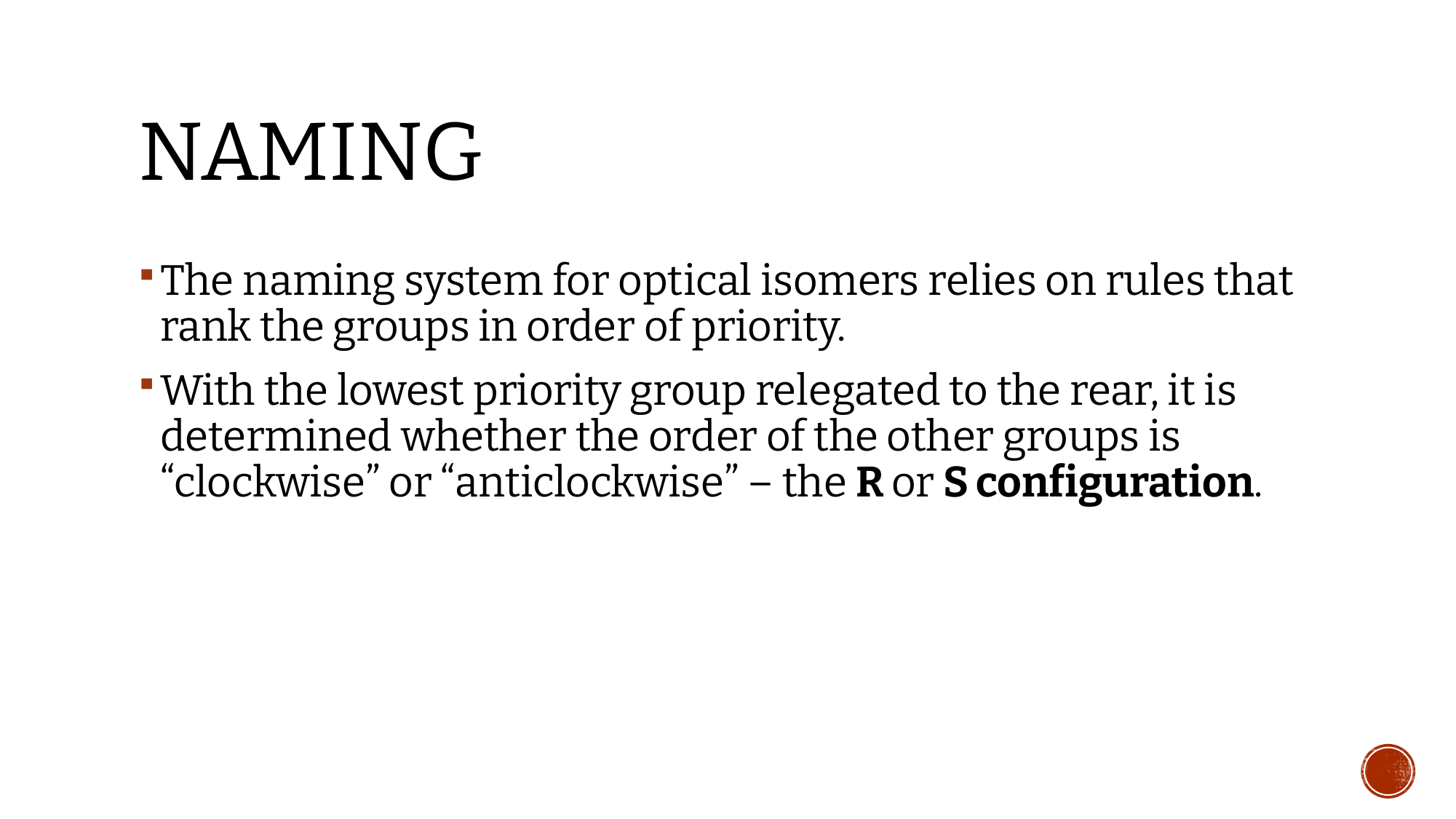

# Naming
The naming system for optical isomers relies on rules that rank the groups in order of priority.
With the lowest priority group relegated to the rear, it is determined whether the order of the other groups is “clockwise” or “anticlockwise” – the R or S configuration.